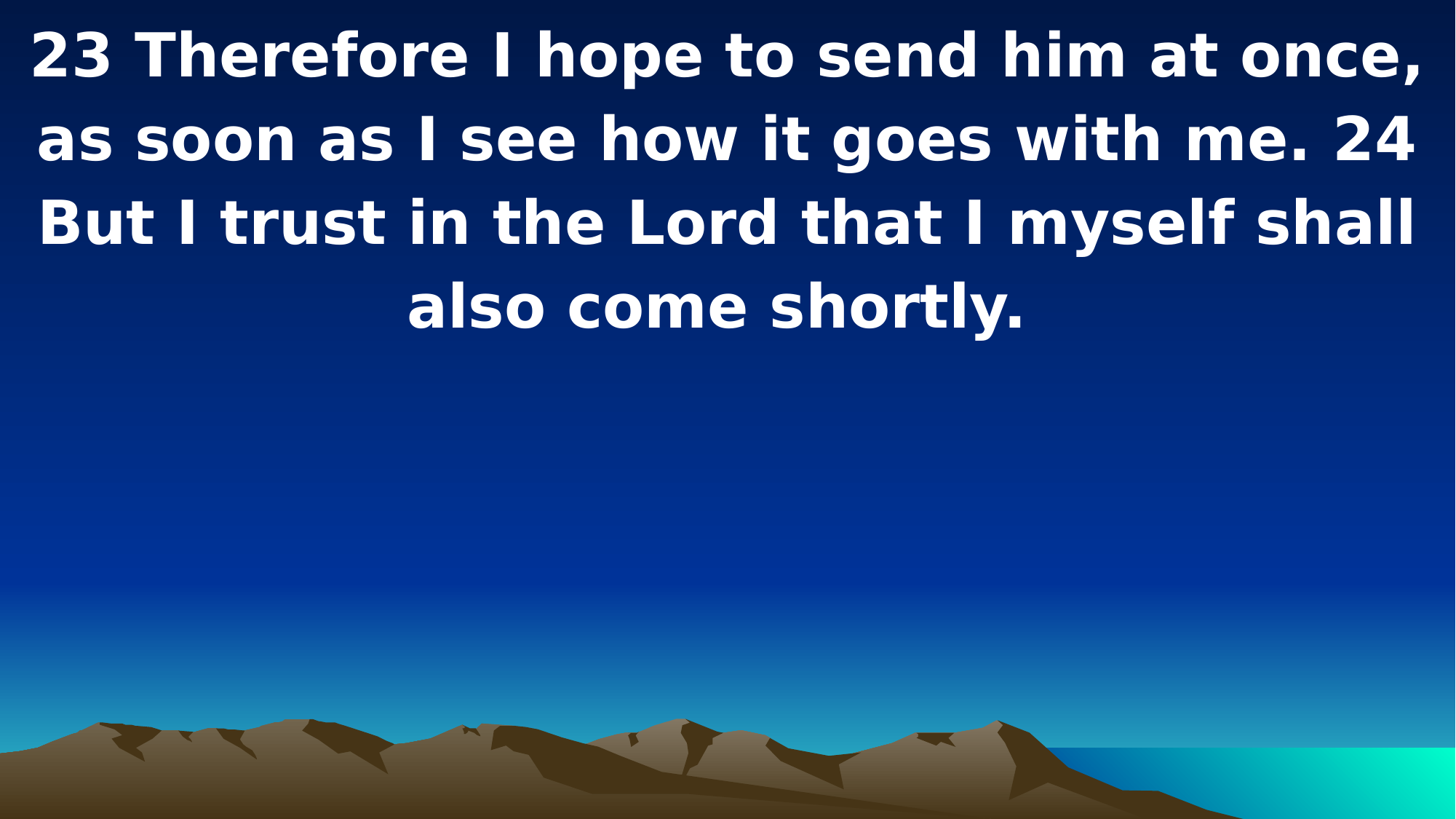

23 Therefore I hope to send him at once, as soon as I see how it goes with me. 24 But I trust in the Lord that I myself shall also come shortly.